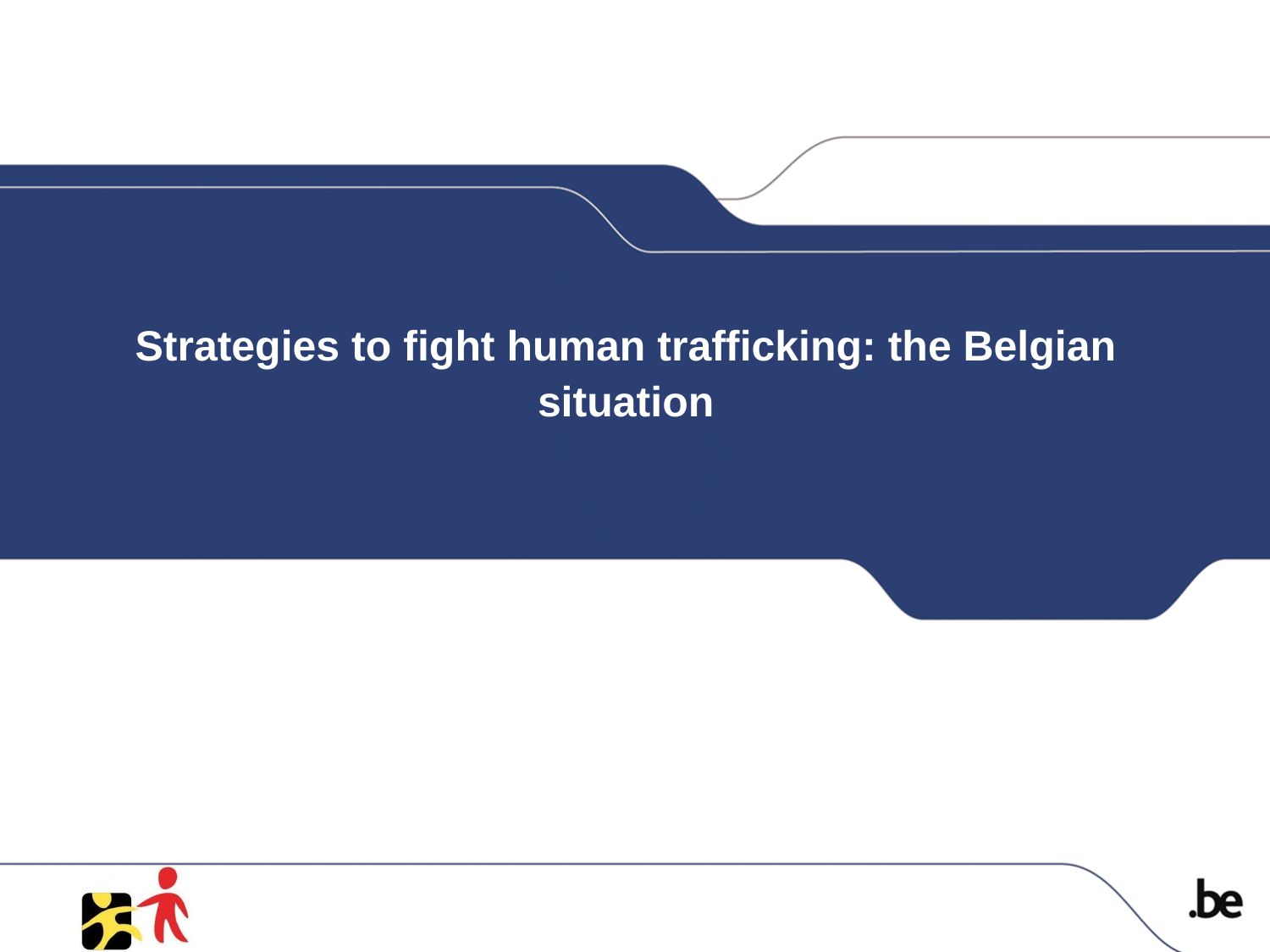

Strategies to fight human trafficking: the Belgian situation